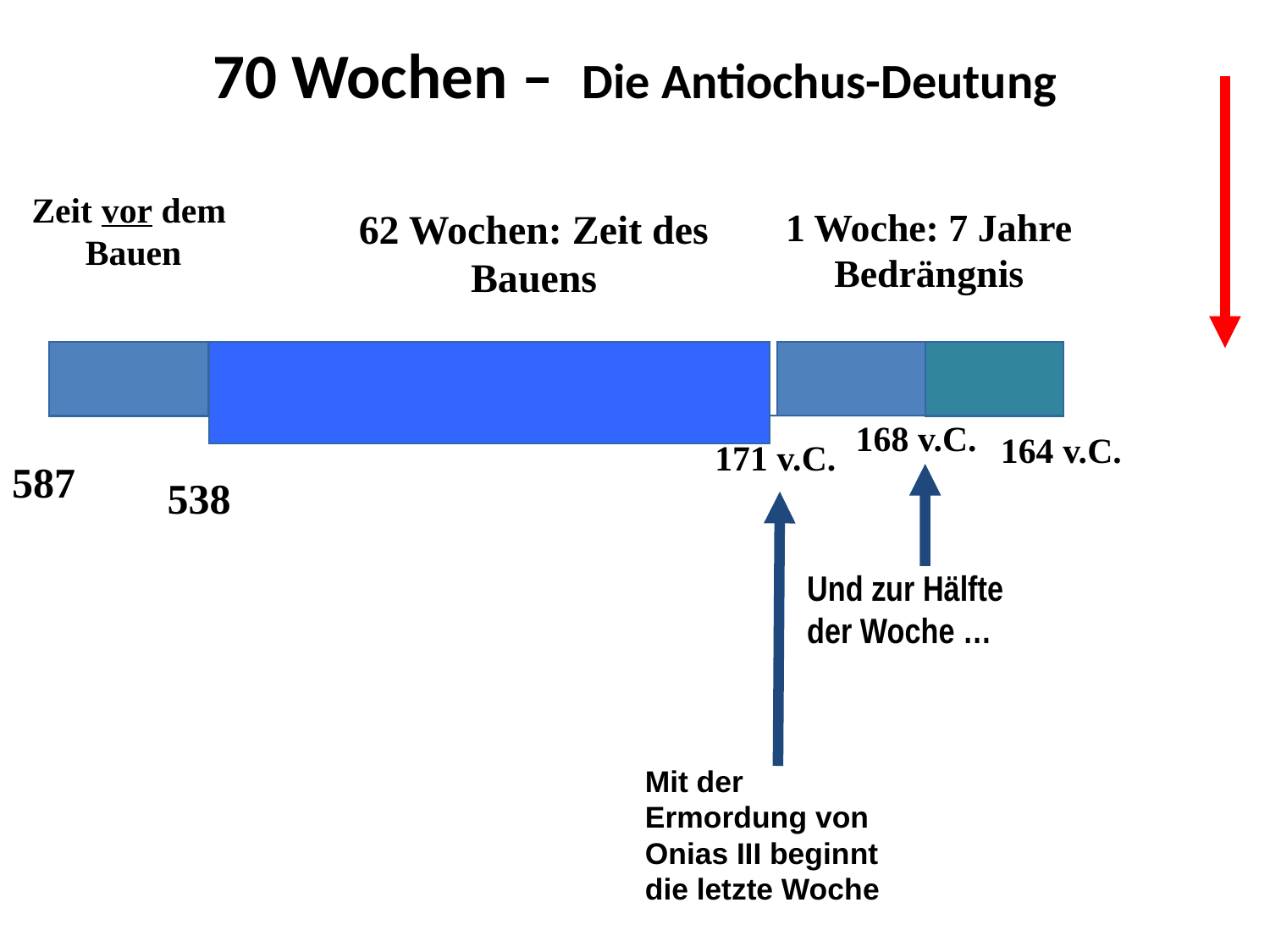

# 70 Wochen –  Die Antiochus-Deutung

Zeit vor dem
 Bauen
1 Woche: 7 Jahre Bedrängnis
62 Wochen: Zeit des Bauens

3,5

168 v.C.
164 v.C.
171 v.C.

587

538

Und zur Hälfte der Woche …

Mit der Ermordung von Onias III beginnt die letzte Woche